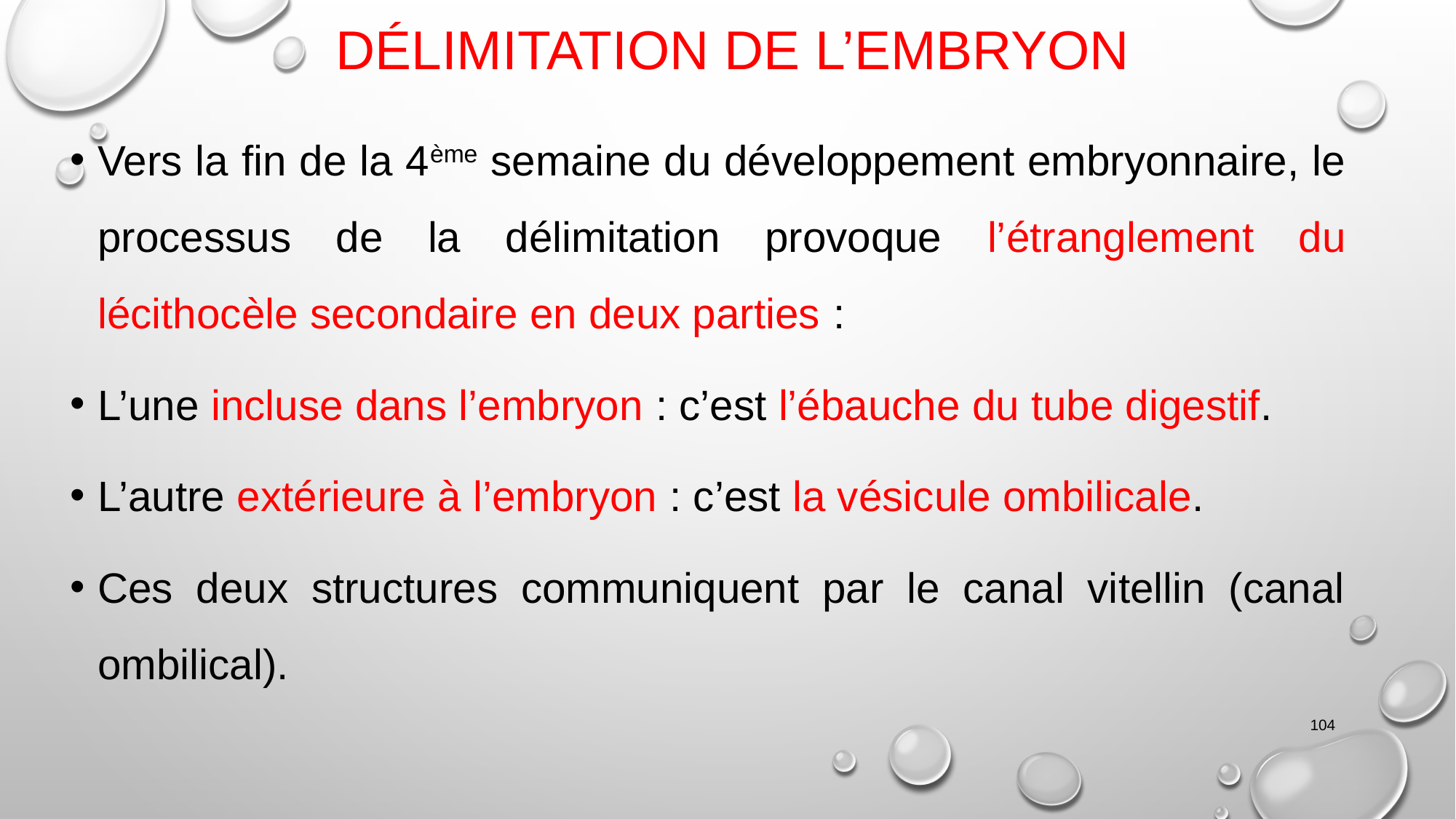

# Délimitation de l’embryon
Vers la fin de la 4ème semaine du développement embryonnaire, le processus de la délimitation provoque l’étranglement du lécithocèle secondaire en deux parties :
L’une incluse dans l’embryon : c’est l’ébauche du tube digestif.
L’autre extérieure à l’embryon : c’est la vésicule ombilicale.
Ces deux structures communiquent par le canal vitellin (canal ombilical).

104